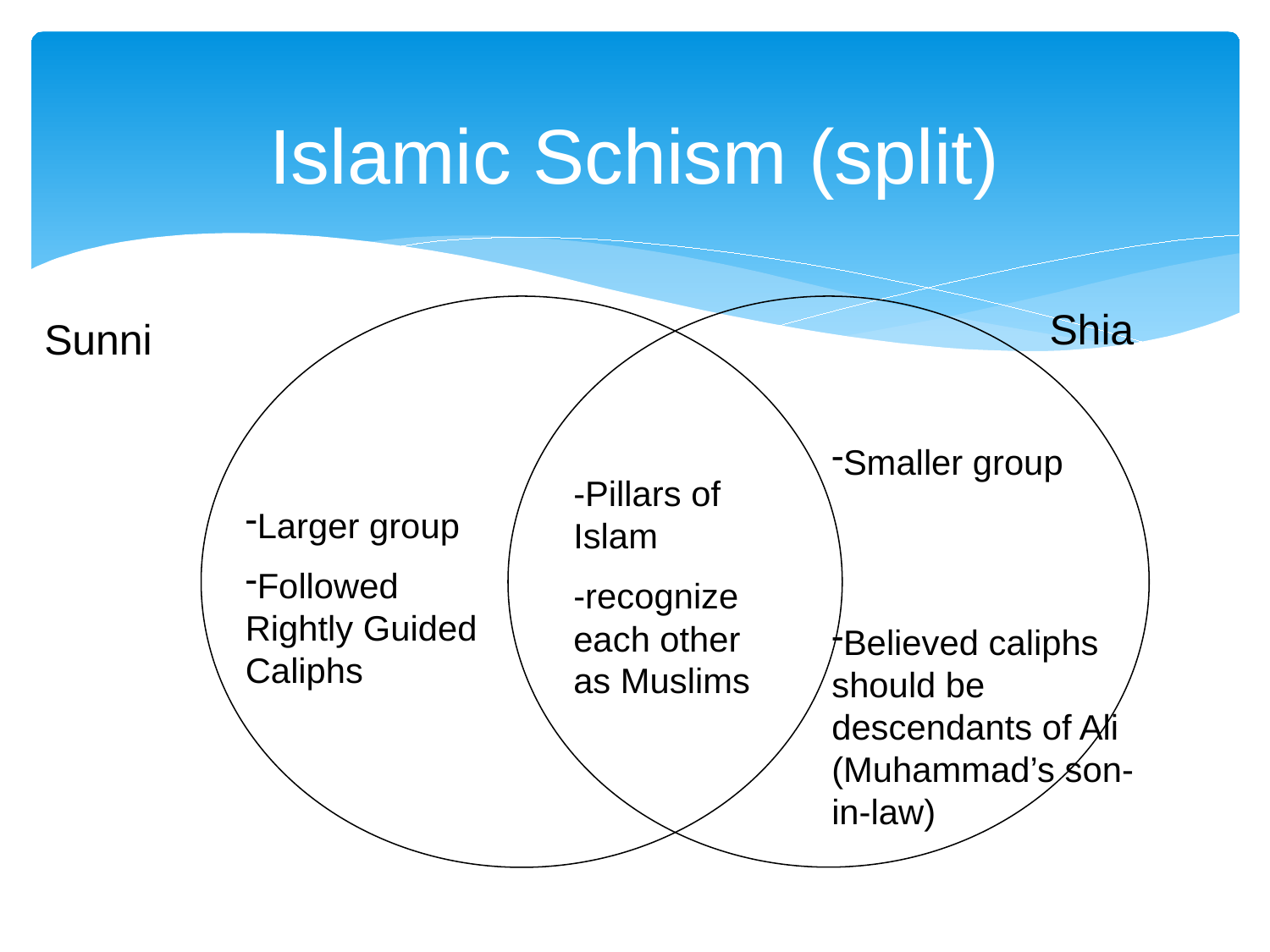

# Islamic Schism (split)

Shia
Sunni
Smaller group

Believed caliphs should be descendants of Ali (Muhammad’s son-in-law)
-Pillars of Islam
-recognize each other as Muslims
Larger group
Followed Rightly Guided Caliphs